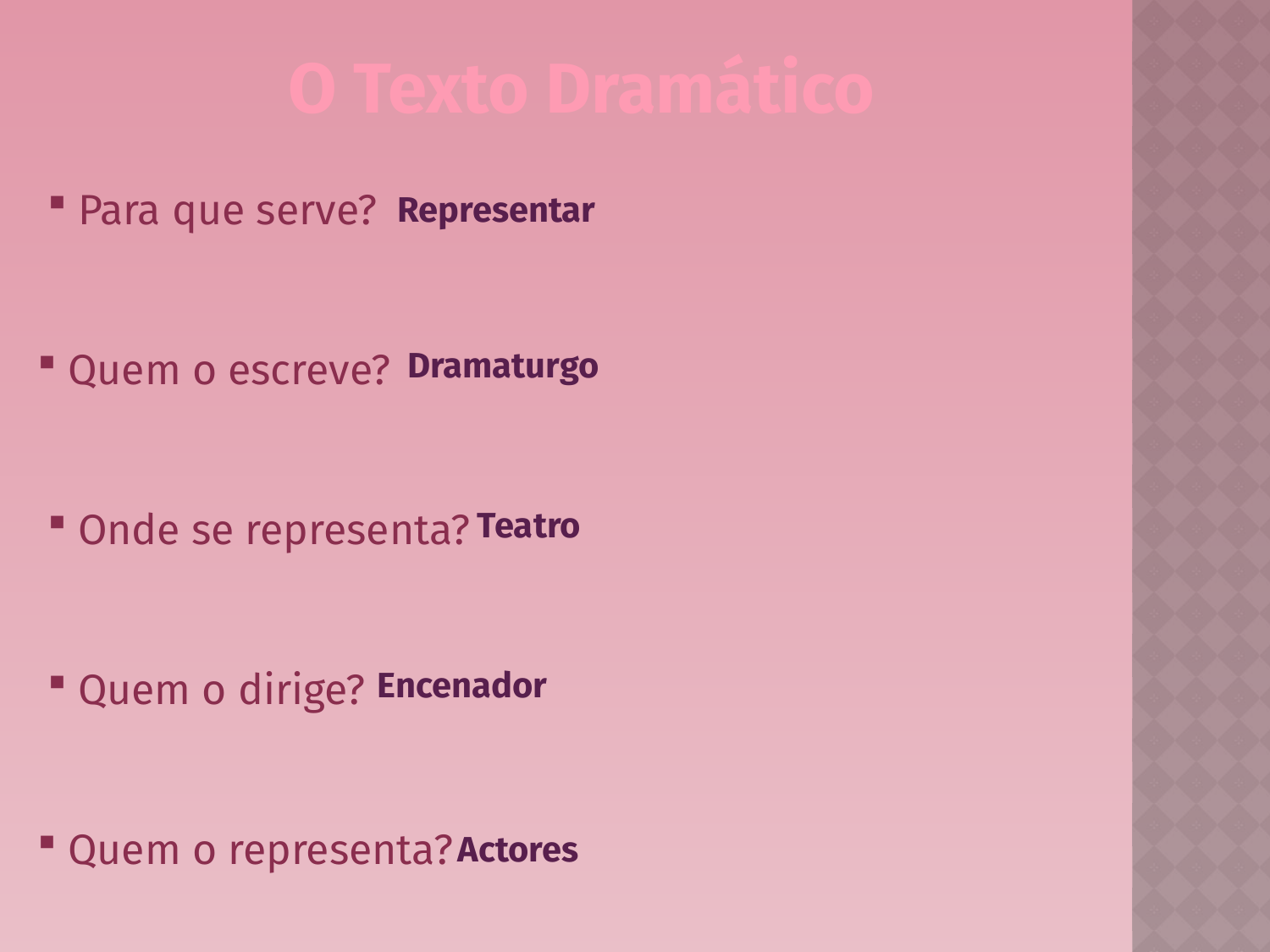

O Texto Dramático
 Para que serve?
Representar
 Quem o escreve?
Dramaturgo
 Onde se representa?
Teatro
 Quem o dirige?
Encenador
 Quem o representa?
Actores